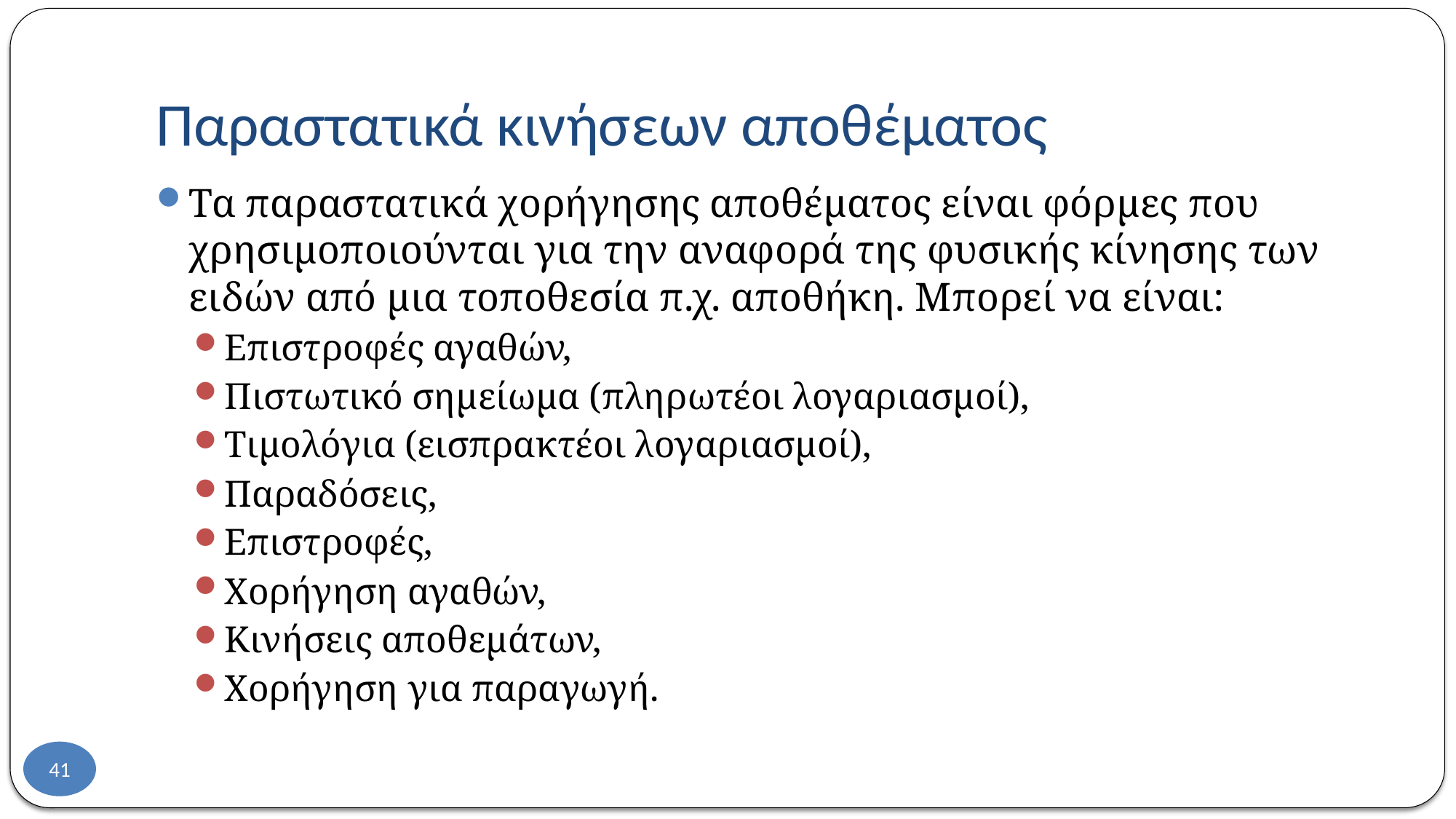

# Παραστατικά κινήσεων αποθέματος
Τα παραστατικά χορήγησης αποθέματος είναι φόρμες που χρησιμοποιούνται για την αναφορά της φυσικής κίνησης των ειδών από μια τοποθεσία π.χ. αποθήκη. Μπορεί να είναι:
Επιστροφές αγαθών,
Πιστωτικό σημείωμα (πληρωτέοι λογαριασμοί),
Τιμολόγια (εισπρακτέοι λογαριασμοί),
Παραδόσεις,
Επιστροφές,
Χορήγηση αγαθών,
Κινήσεις αποθεμάτων,
Χορήγηση για παραγωγή.

41